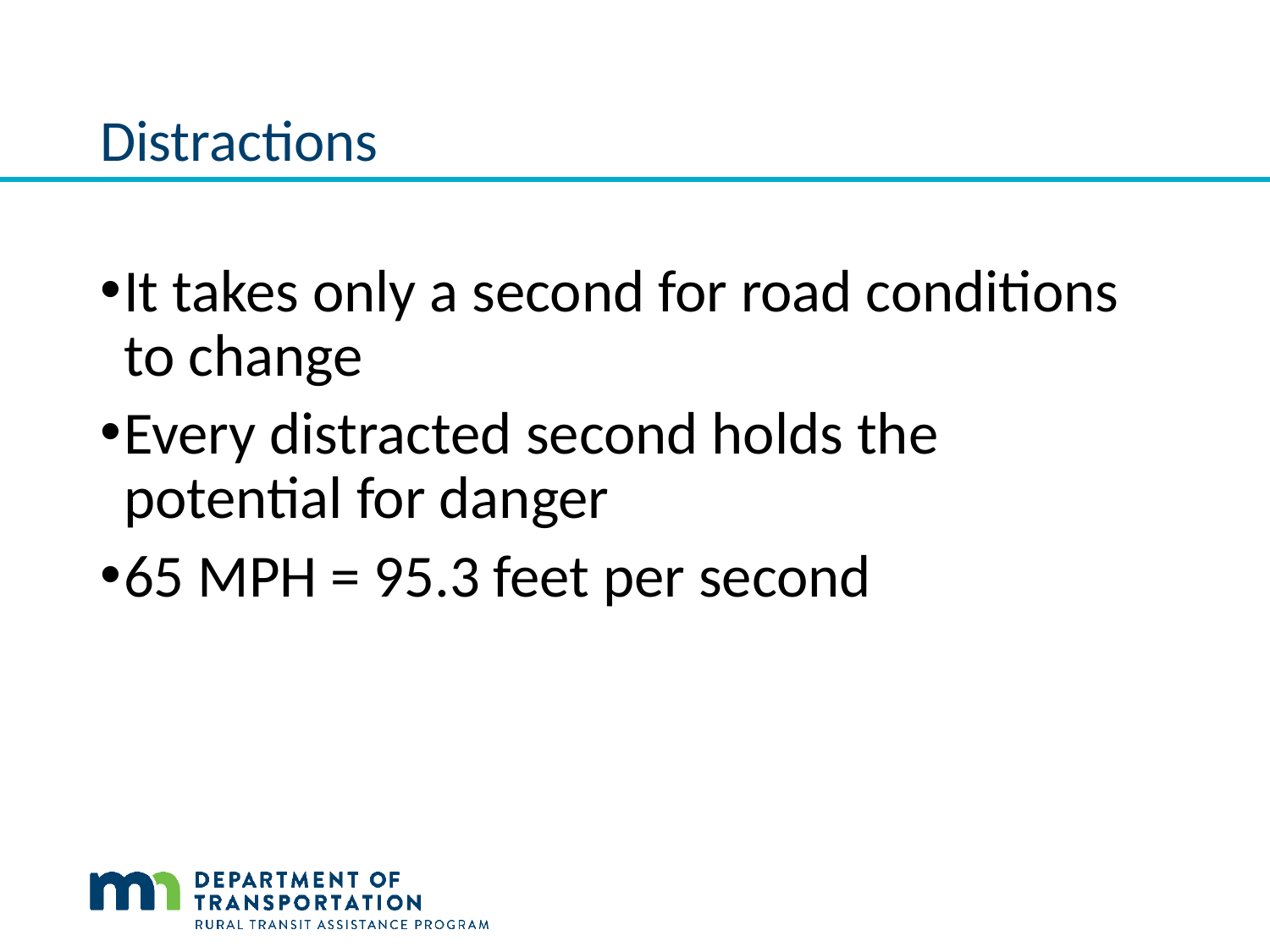

# Distractions
It takes only a second for road conditions to change
Every distracted second holds the potential for danger
65 MPH = 95.3 feet per second